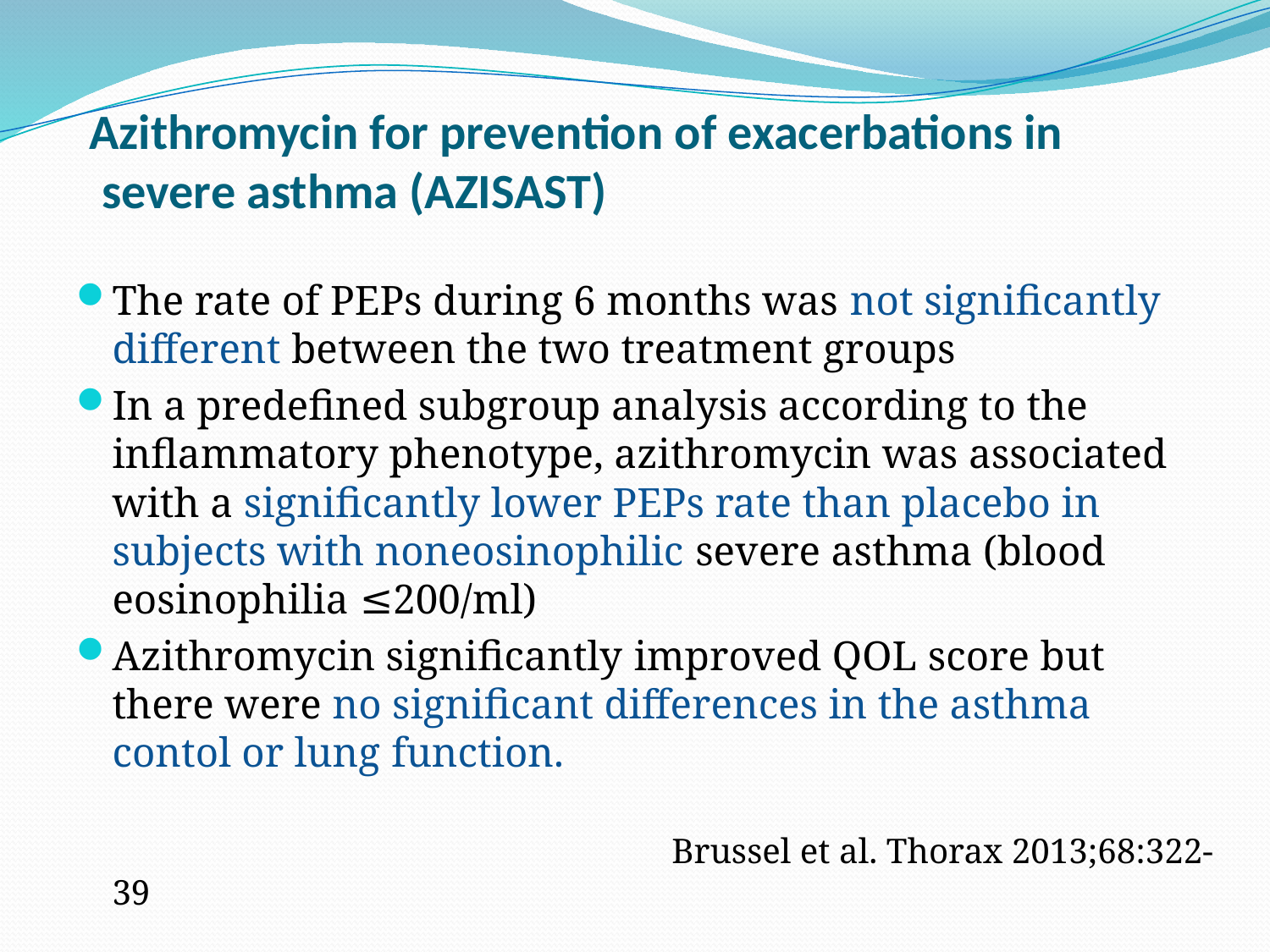

# Azithromycin for prevention of exacerbations in severe asthma (AZISAST)
The rate of PEPs during 6 months was not significantly different between the two treatment groups
In a predefined subgroup analysis according to the inflammatory phenotype, azithromycin was associated with a significantly lower PEPs rate than placebo in subjects with noneosinophilic severe asthma (blood eosinophilia ≤200/ml)
Azithromycin significantly improved QOL score but there were no significant differences in the asthma contol or lung function.

                                                                   Brussel et al. Thorax 2013;68:322-39